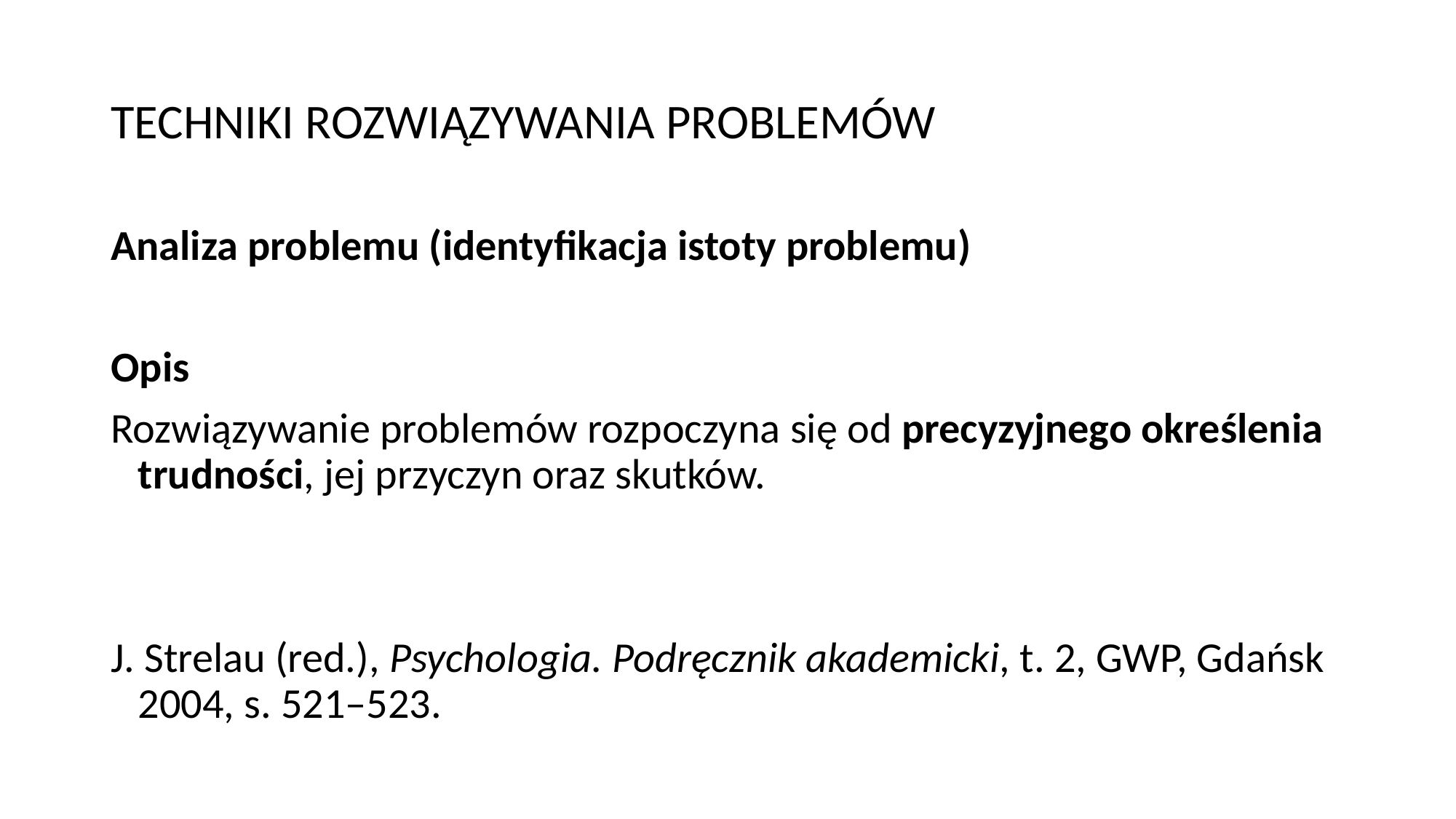

# TECHNIKI ROZWIĄZYWANIA PROBLEMÓW
Analiza problemu (identyfikacja istoty problemu)

Opis
Rozwiązywanie problemów rozpoczyna się od precyzyjnego określenia trudności, jej przyczyn oraz skutków.

J. Strelau (red.), Psychologia. Podręcznik akademicki, t. 2, GWP, Gdańsk 2004, s. 521–523.